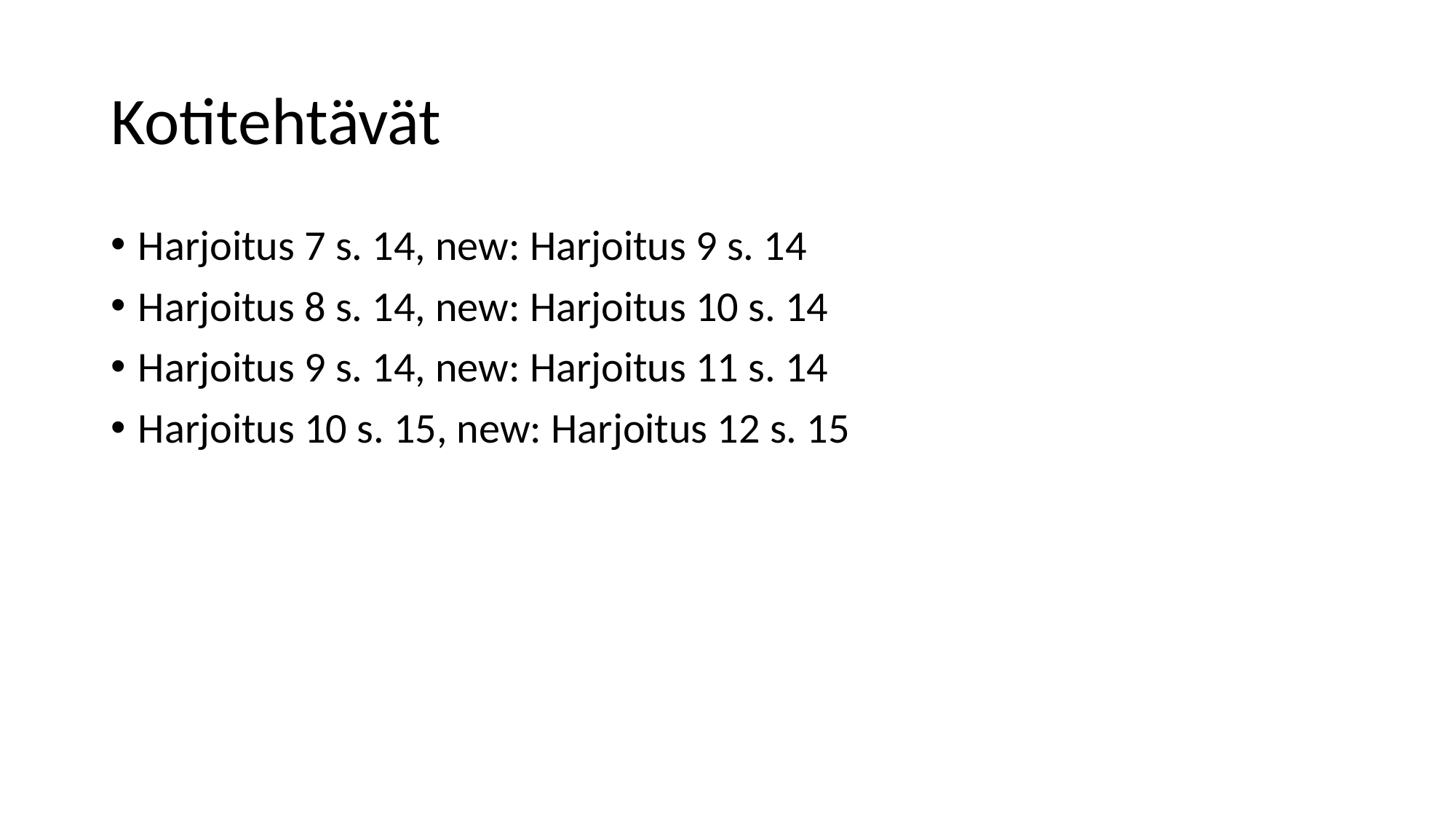

# Kotitehtävät
Harjoitus 7 s. 14, new: Harjoitus 9 s. 14
Harjoitus 8 s. 14, new: Harjoitus 10 s. 14
Harjoitus 9 s. 14, new: Harjoitus 11 s. 14
Harjoitus 10 s. 15, new: Harjoitus 12 s. 15